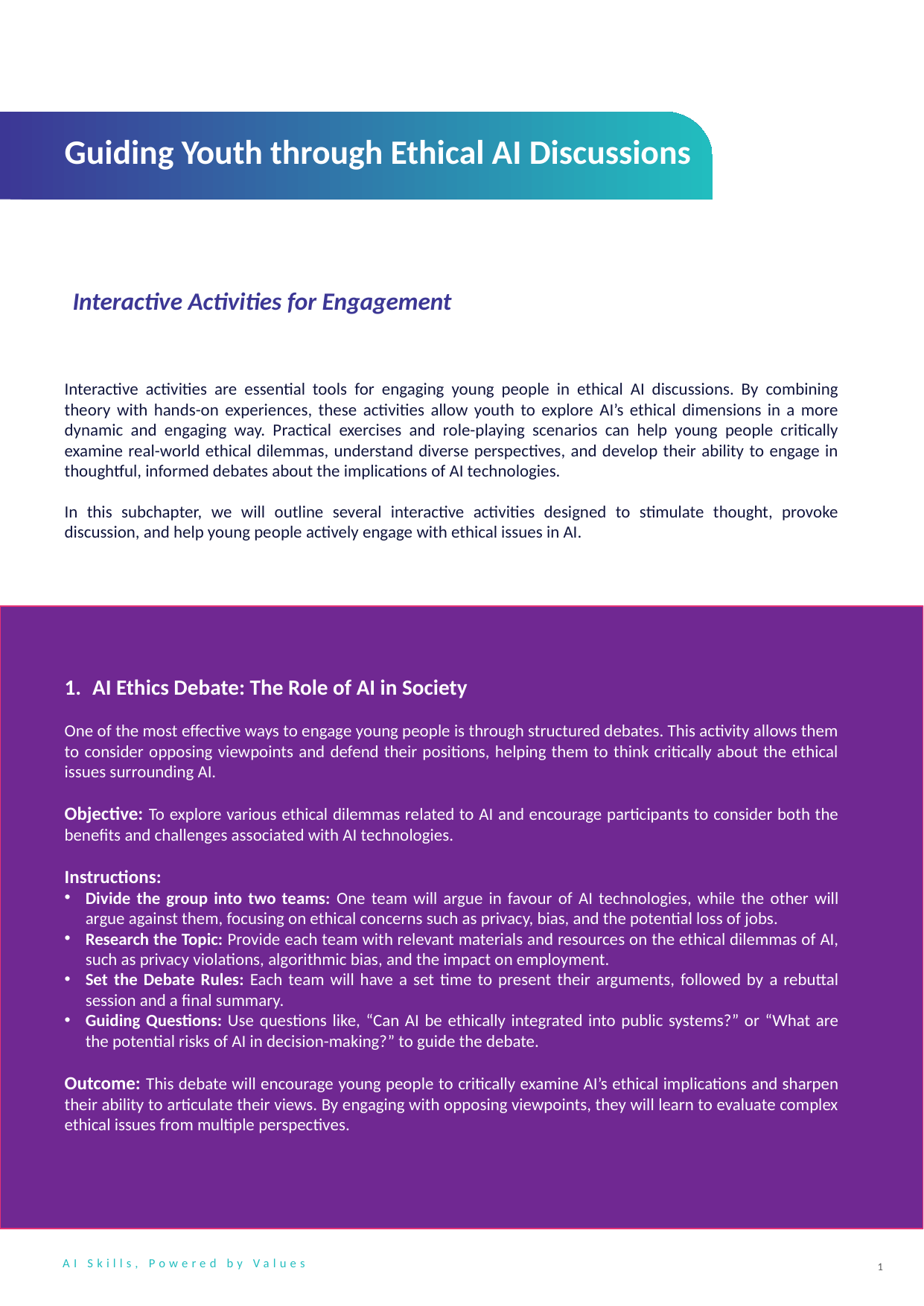

Guiding Youth through Ethical AI Discussions
Interactive Activities for Engagement
Interactive activities are essential tools for engaging young people in ethical AI discussions. By combining theory with hands-on experiences, these activities allow youth to explore AI’s ethical dimensions in a more dynamic and engaging way. Practical exercises and role-playing scenarios can help young people critically examine real-world ethical dilemmas, understand diverse perspectives, and develop their ability to engage in thoughtful, informed debates about the implications of AI technologies.

In this subchapter, we will outline several interactive activities designed to stimulate thought, provoke discussion, and help young people actively engage with ethical issues in AI.

AI Ethics Debate: The Role of AI in Society

One of the most effective ways to engage young people is through structured debates. This activity allows them to consider opposing viewpoints and defend their positions, helping them to think critically about the ethical issues surrounding AI.

Objective: To explore various ethical dilemmas related to AI and encourage participants to consider both the benefits and challenges associated with AI technologies.

Instructions:
Divide the group into two teams: One team will argue in favour of AI technologies, while the other will argue against them, focusing on ethical concerns such as privacy, bias, and the potential loss of jobs.
Research the Topic: Provide each team with relevant materials and resources on the ethical dilemmas of AI, such as privacy violations, algorithmic bias, and the impact on employment.
Set the Debate Rules: Each team will have a set time to present their arguments, followed by a rebuttal session and a final summary.
Guiding Questions: Use questions like, “Can AI be ethically integrated into public systems?” or “What are the potential risks of AI in decision-making?” to guide the debate.

Outcome: This debate will encourage young people to critically examine AI’s ethical implications and sharpen their ability to articulate their views. By engaging with opposing viewpoints, they will learn to evaluate complex ethical issues from multiple perspectives.
1